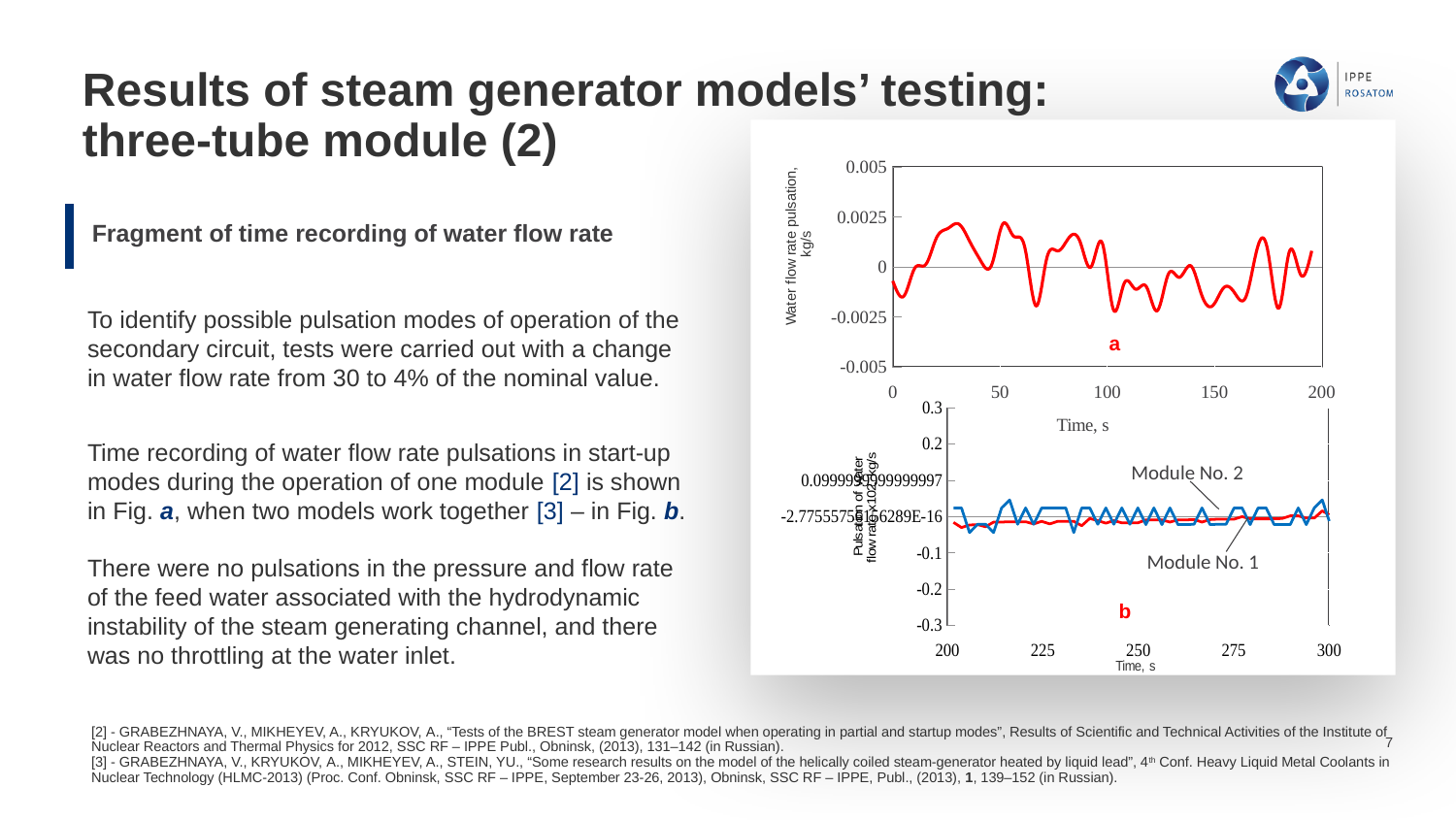

# Results of steam generator models’ testing: three-tube module (2)

### Chart

| Category |  |
|---|---|

### Chart

| Category |
|---|
Fragment of time recording of water flow rate
To identify possible pulsation modes of operation of the secondary circuit, tests were carried out with a change in water flow rate from 30 to 4% of the nominal value.
a

### Chart

| Category |  |  |
|---|---|---|
Time recording of water flow rate pulsations in start-up modes during the operation of one module [2] is shown in Fig. a, when two models work together [3] – in Fig. b.
Module No. 2
There were no pulsations in the pressure and flow rate of the feed water associated with the hydrodynamic instability of the steam generating channel, and there was no throttling at the water inlet.
Module No. 1
b
[2] - GRABEZHNAYA, V., MIKHEYEV, A., KRYUKOV, А., “Tests of the BREST steam generator model when operating in partial and startup modes”, Results of Scientific and Technical Activities of the Institute of Nuclear Reactors and Thermal Physics for 2012, SSC RF – IPPE Publ., Obninsk, (2013), 131–142 (in Russian).
[3] - GRABEZHNAYA, V., KRYUKOV, А., MIKHEYEV, A., STEIN, YU., “Some research results on the model of the helically coiled steam-generator heated by liquid lead”, 4th Conf. Heavy Liquid Metal Coolants in Nuclear Technology (HLMC-2013) (Proc. Conf. Obninsk, SSC RF – IPPE, September 23-26, 2013), Obninsk, SSC RF – IPPE, Publ., (2013), 1, 139–152 (in Russian).